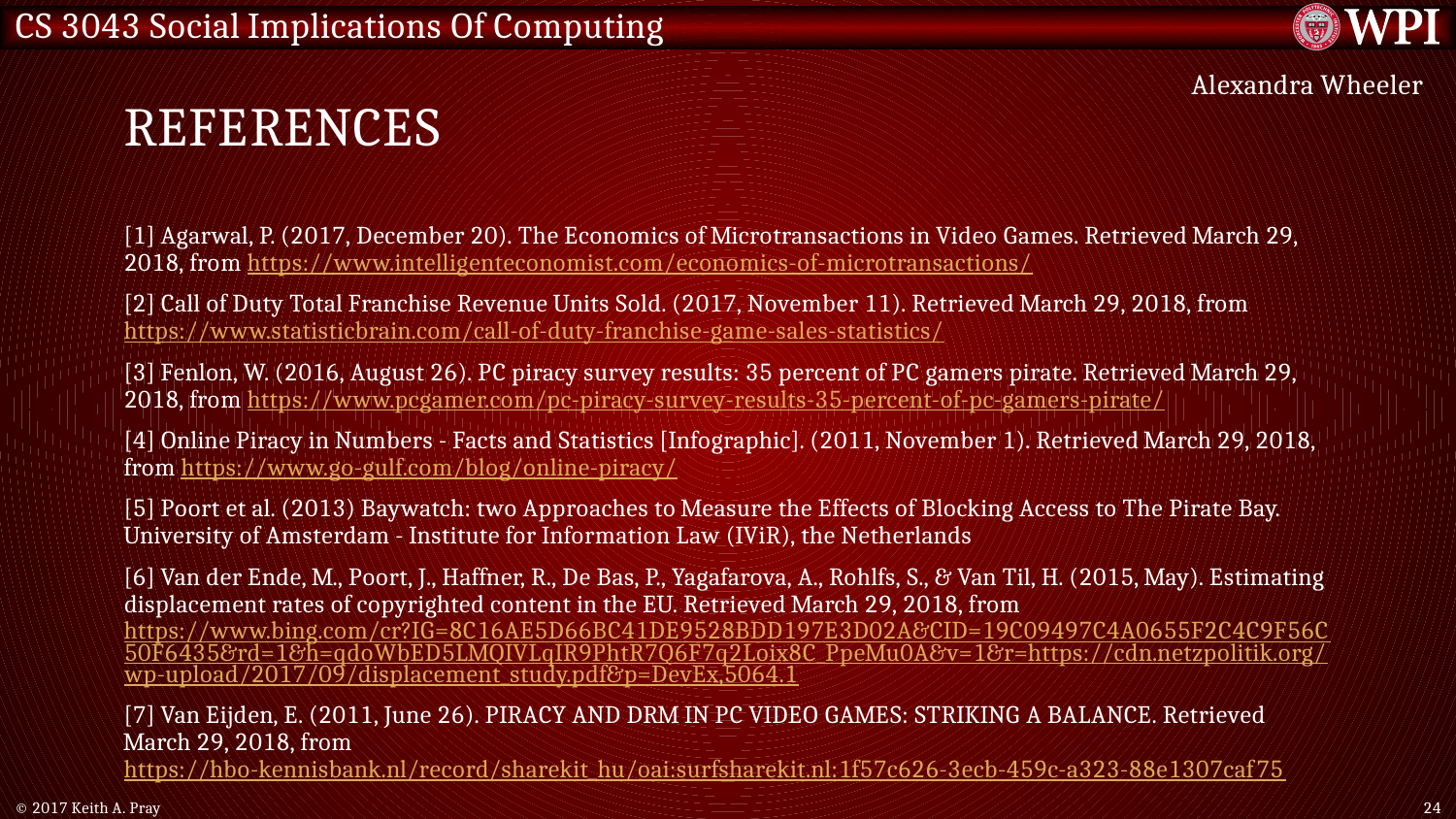

# References
Alexandra Wheeler
[1] Agarwal, P. (2017, December 20). The Economics of Microtransactions in Video Games. Retrieved March 29, 2018, from https://www.intelligenteconomist.com/economics-of-microtransactions/
[2] Call of Duty Total Franchise Revenue Units Sold. (2017, November 11). Retrieved March 29, 2018, from https://www.statisticbrain.com/call-of-duty-franchise-game-sales-statistics/
[3] Fenlon, W. (2016, August 26). PC piracy survey results: 35 percent of PC gamers pirate. Retrieved March 29, 2018, from https://www.pcgamer.com/pc-piracy-survey-results-35-percent-of-pc-gamers-pirate/
[4] Online Piracy in Numbers - Facts and Statistics [Infographic]. (2011, November 1). Retrieved March 29, 2018, from https://www.go-gulf.com/blog/online-piracy/
[5] Poort et al. (2013) Baywatch: two Approaches to Measure the Effects of Blocking Access to The Pirate Bay. University of Amsterdam - Institute for Information Law (IViR), the Netherlands
[6] Van der Ende, M., Poort, J., Haffner, R., De Bas, P., Yagafarova, A., Rohlfs, S., & Van Til, H. (2015, May). Estimating displacement rates of copyrighted content in the EU. Retrieved March 29, 2018, from https://www.bing.com/cr?IG=8C16AE5D66BC41DE9528BDD197E3D02A&CID=19C09497C4A0655F2C4C9F56C50F6435&rd=1&h=qdoWbED5LMQIVLqIR9PhtR7Q6F7q2Loix8C_PpeMu0A&v=1&r=https://cdn.netzpolitik.org/wp-upload/2017/09/displacement_study.pdf&p=DevEx,5064.1
[7] Van Eijden, E. (2011, June 26). PIRACY AND DRM IN PC VIDEO GAMES: STRIKING A BALANCE. Retrieved March 29, 2018, from https://hbo-kennisbank.nl/record/sharekit_hu/oai:surfsharekit.nl:1f57c626-3ecb-459c-a323-88e1307caf75
© 2017 Keith A. Pray
24